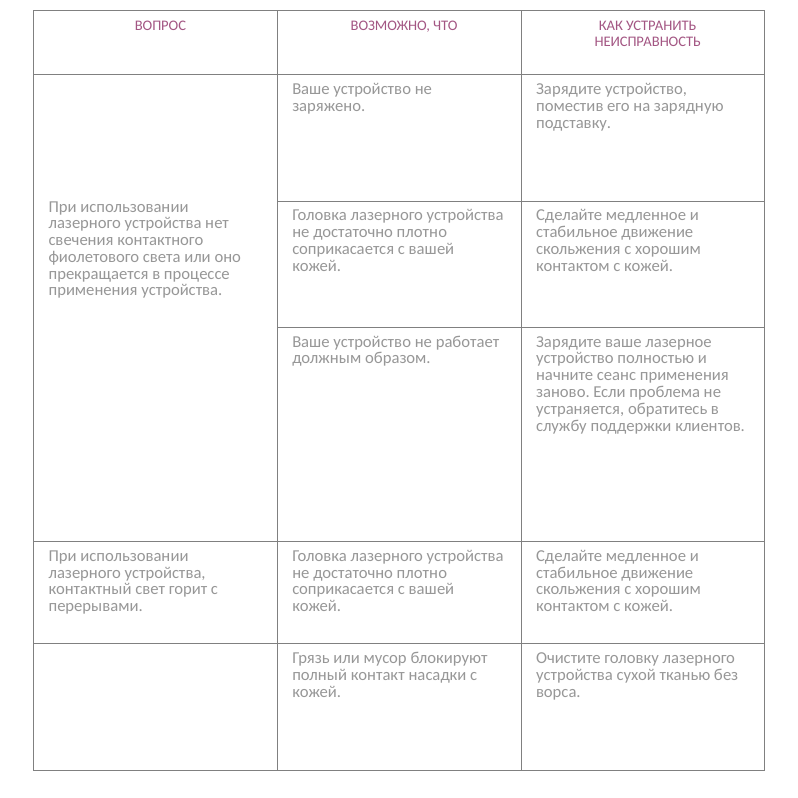

| ВОПРОС | ВОЗМОЖНО, ЧТО | КАК УСТРАНИТЬ НЕИСПРАВНОСТЬ |
| --- | --- | --- |
| При использовании лазерного устройства нет свечения контактного фиолетового света или оно прекращается в процессе применения устройства. | Ваше устройство не заряжено. | Зарядите устройство, поместив его на зарядную подставку. |
|  | Головка лазерного устройства не достаточно плотно соприкасается с вашей кожей. | Сделайте медленное и стабильное движение скольжения с хорошим контактом с кожей. |
|  | Ваше устройство не работает должным образом. | Зарядите ваше лазерное устройство полностью и начните сеанс применения заново. Если проблема не устраняется, обратитесь в службу поддержки клиентов. |
| При использовании лазерного устройства, контактный свет горит с перерывами. | Головка лазерного устройства не достаточно плотно соприкасается с вашей кожей. | Сделайте медленное и стабильное движение скольжения с хорошим контактом с кожей. |
|  | Грязь или мусор блокируют полный контакт насадки с кожей. | Очистите головку лазерного устройства сухой тканью без ворса. |